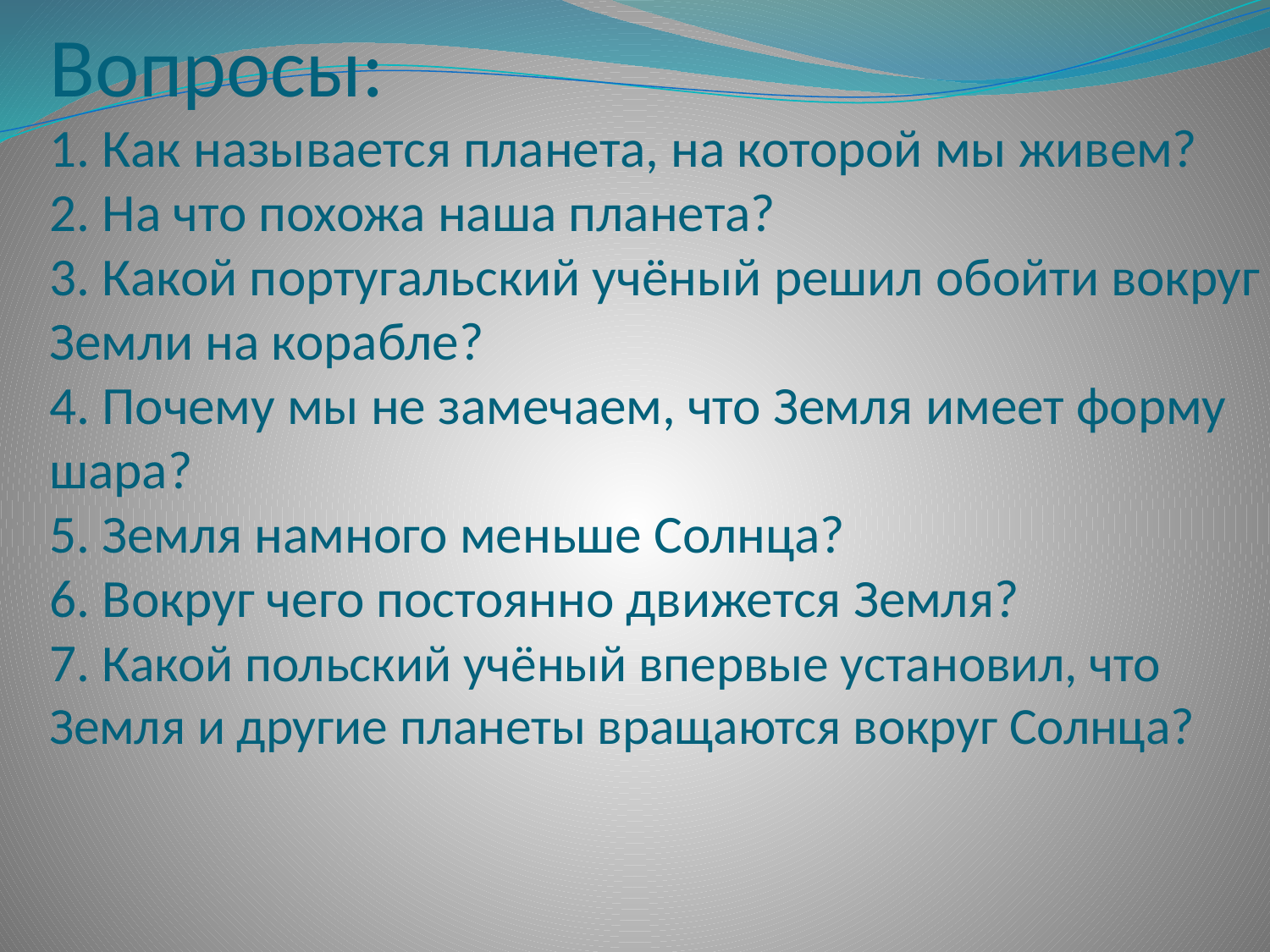

# Вопросы: 1. Как называется планета, на которой мы живем? 2. На что похожа наша планета? 3. Какой португальский учёный решил обойти вокруг Земли на корабле? 4. Почему мы не замечаем, что Земля имеет форму шара? 5. Земля намного меньше Солнца? 6. Вокруг чего постоянно движется Земля? 7. Какой польский учёный впервые установил, что Земля и другие планеты вращаются вокруг Солнца?